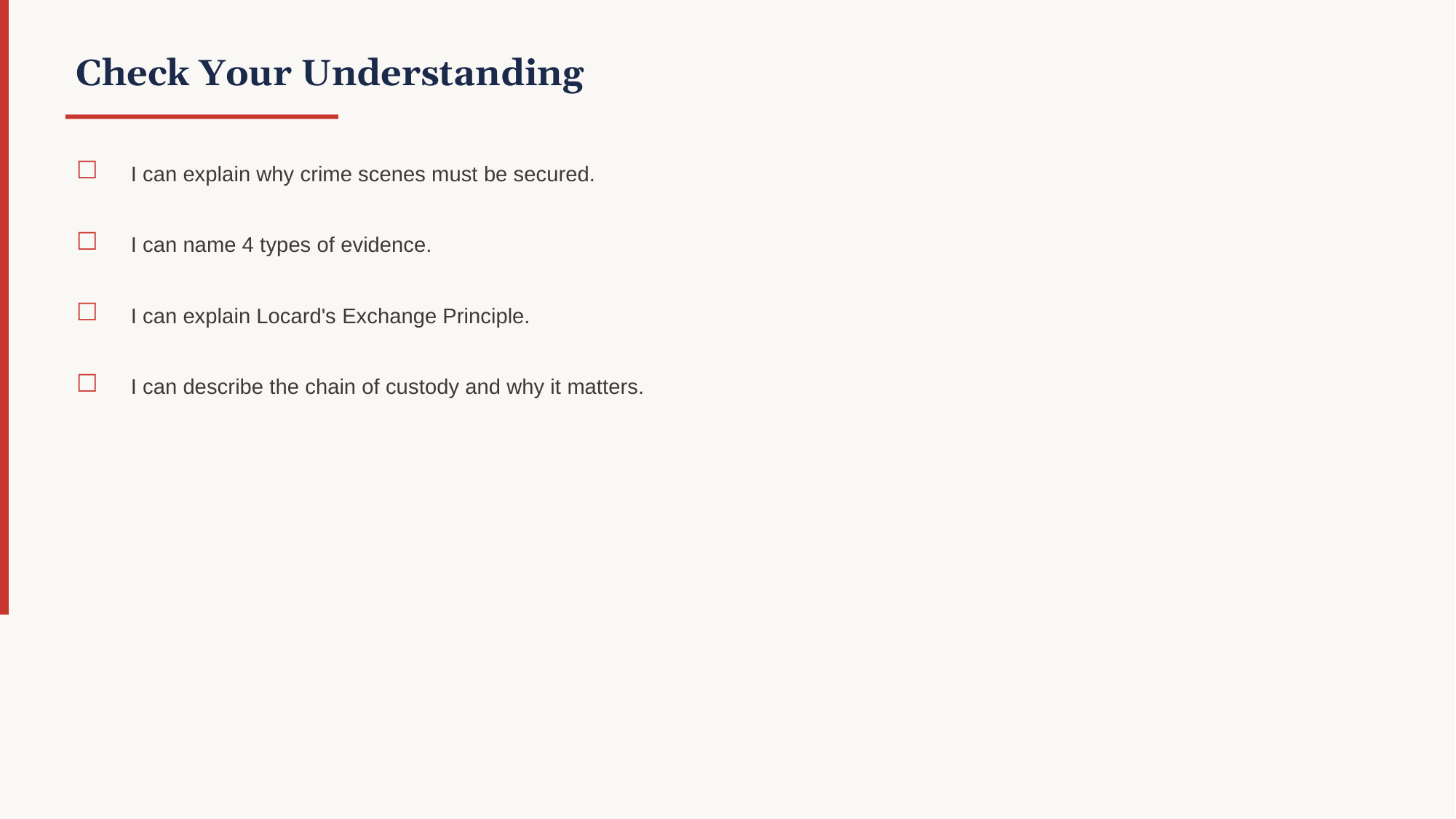

Check Your Understanding

☐
I can explain why crime scenes must be secured.
☐
I can name 4 types of evidence.
☐
I can explain Locard's Exchange Principle.
☐
I can describe the chain of custody and why it matters.